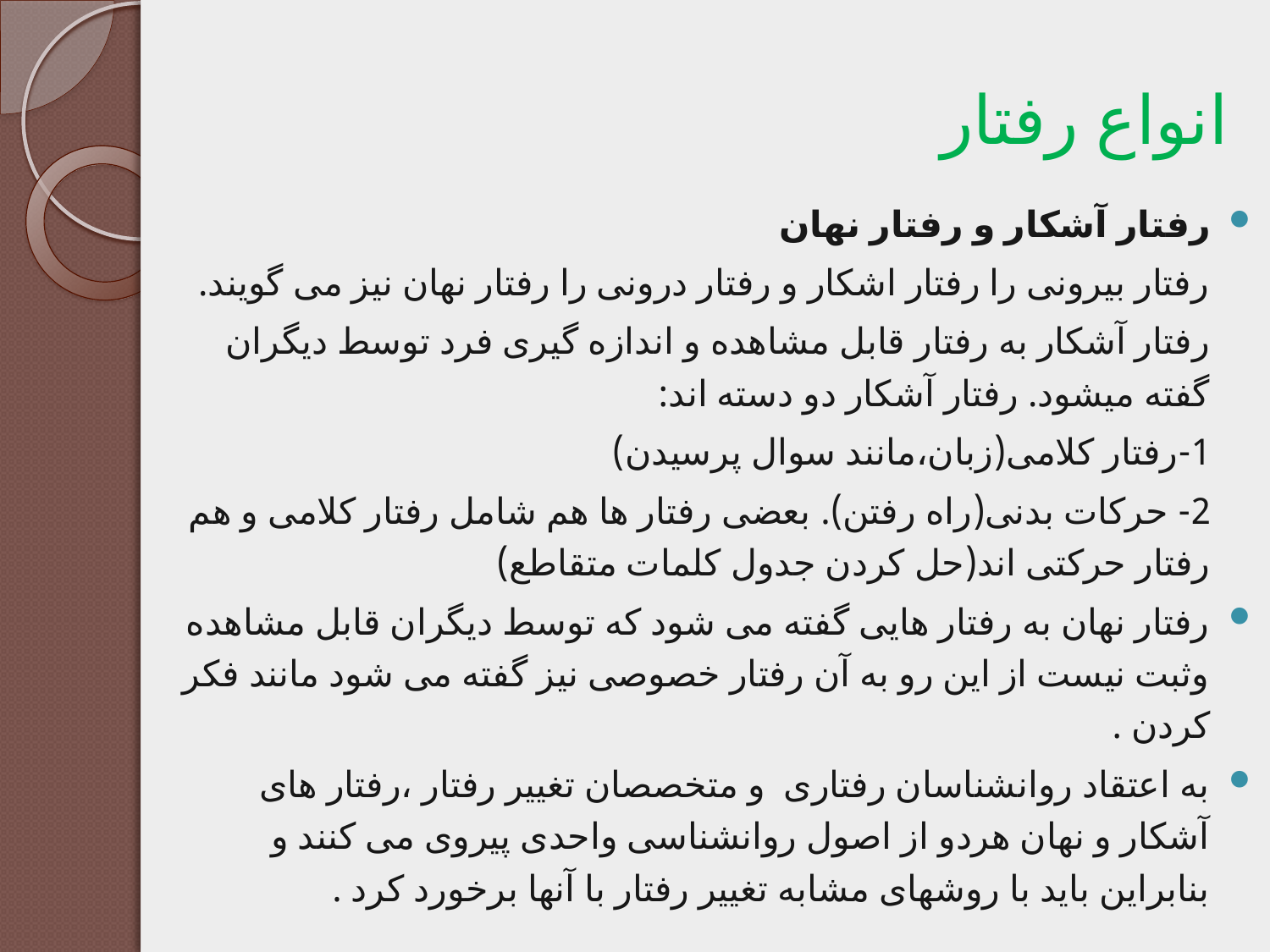

# انواع رفتار
رفتار آشکار و رفتار نهان
رفتار بیرونی را رفتار اشکار و رفتار درونی را رفتار نهان نیز می گویند.
رفتار آشکار به رفتار قابل مشاهده و اندازه گیری فرد توسط دیگران گفته میشود. رفتار آشکار دو دسته اند:
1-رفتار کلامی(زبان،مانند سوال پرسیدن)
2- حرکات بدنی(راه رفتن). بعضی رفتار ها هم شامل رفتار کلامی و هم رفتار حرکتی اند(حل کردن جدول کلمات متقاطع)
رفتار نهان به رفتار هایی گفته می شود که توسط دیگران قابل مشاهده وثبت نیست از این رو به آن رفتار خصوصی نیز گفته می شود مانند فکر کردن .
به اعتقاد روانشناسان رفتاری  و متخصصان تغییر رفتار ،رفتار های آشکار و نهان هردو از اصول روانشناسی واحدی پیروی می کنند و بنابراین باید با روشهای مشابه تغییر رفتار با آنها برخورد کرد .